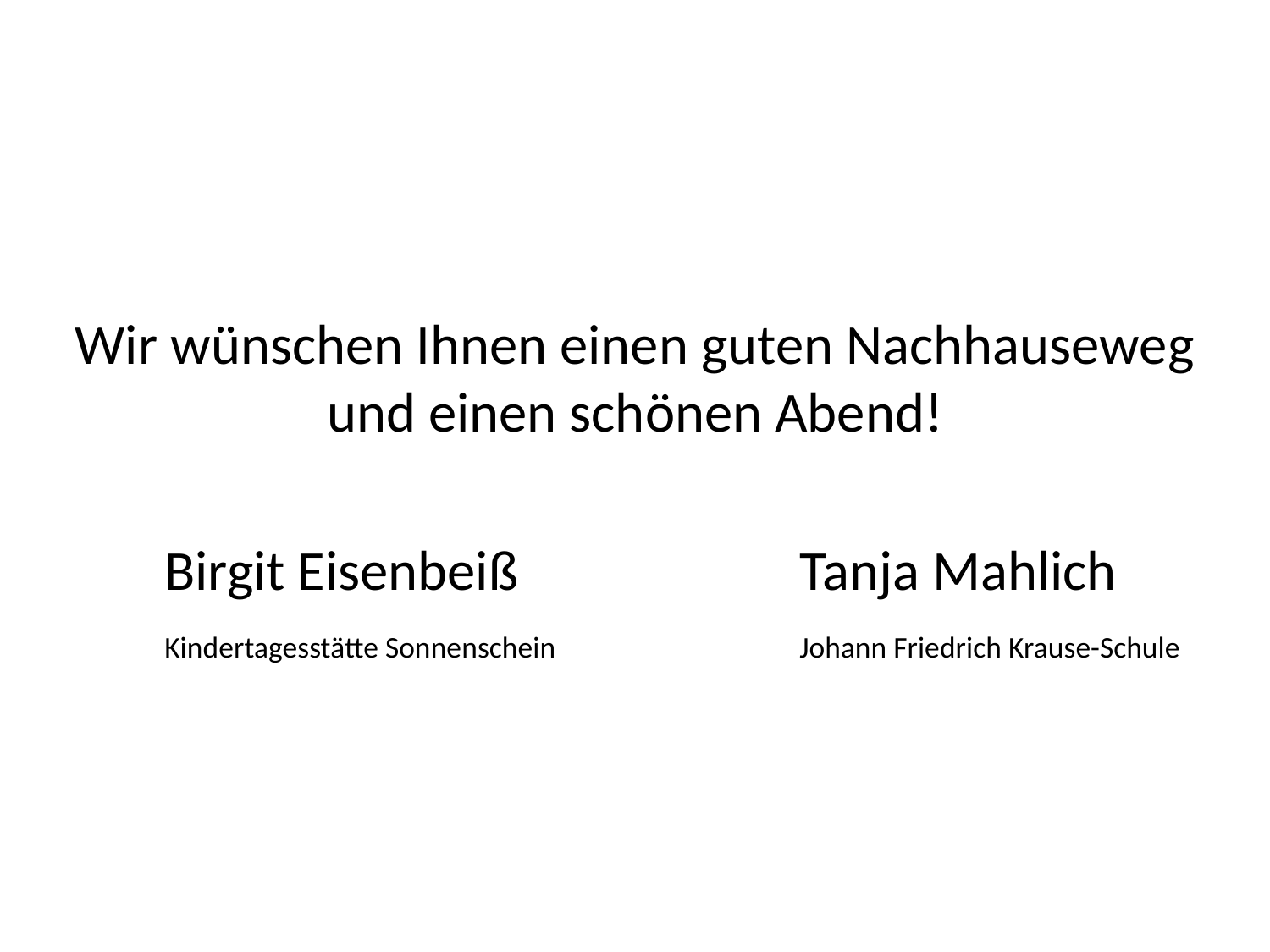

Wir wünschen Ihnen einen guten Nachhauseweg und einen schönen Abend!

	Birgit Eisenbeiß			Tanja Mahlich		Kindertagesstätte Sonnenschein		Johann Friedrich Krause-Schule